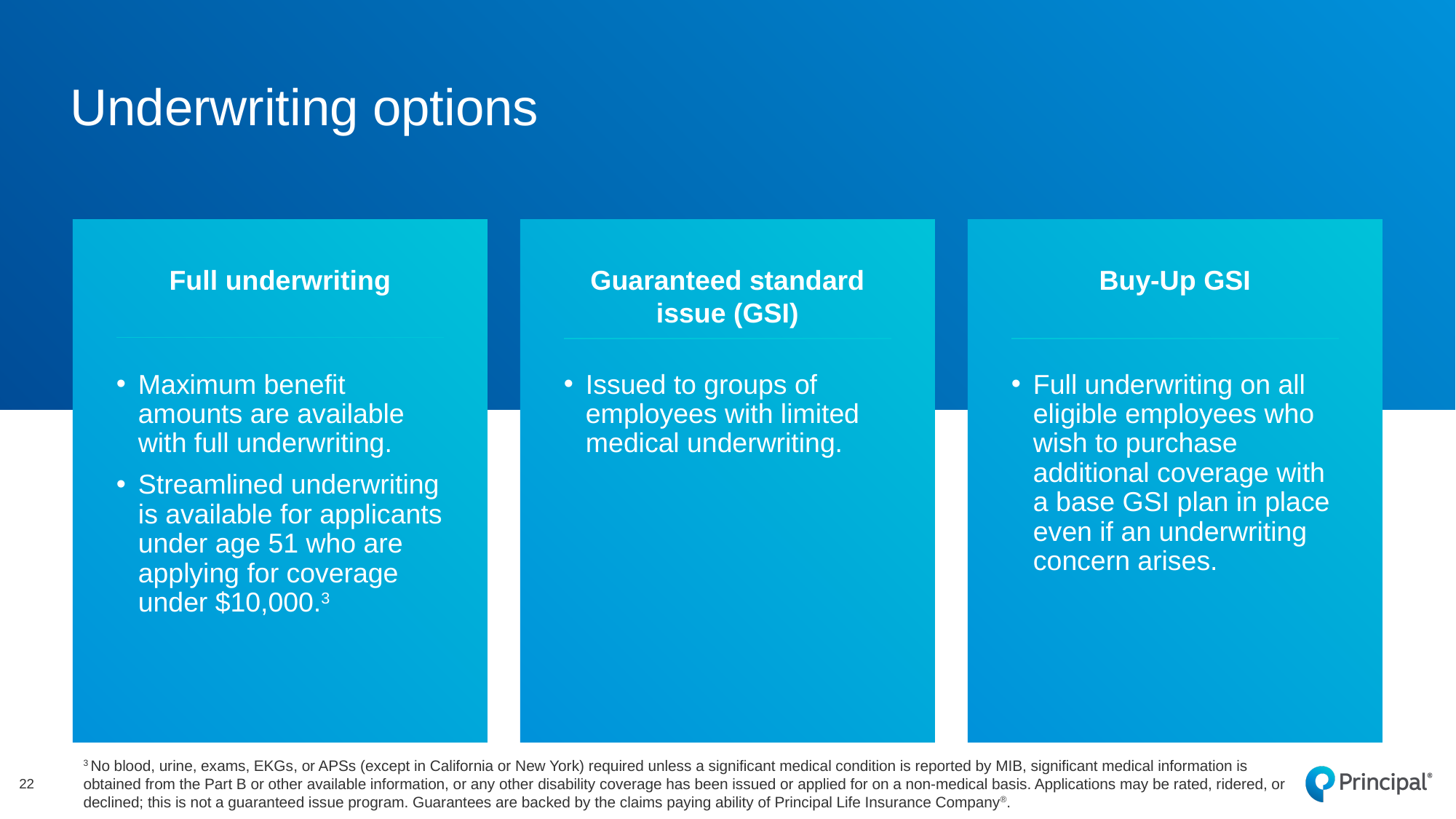

# Underwriting options
Full underwriting

Maximum benefit amounts are available with full underwriting.
Streamlined underwriting is available for applicants under age 51 who are applying for coverage under $10,000.3

Guaranteed standard issue (GSI)

Issued to groups of employees with limited medical underwriting.

Buy-Up GSI

Full underwriting on all eligible employees who wish to purchase additional coverage with a base GSI plan in place even if an underwriting concern arises.

22
3 No blood, urine, exams, EKGs, or APSs (except in California or New York) required unless a significant medical condition is reported by MIB, significant medical information is obtained from the Part B or other available information, or any other disability coverage has been issued or applied for on a non-medical basis. Applications may be rated, ridered, or declined; this is not a guaranteed issue program. Guarantees are backed by the claims paying ability of Principal Life Insurance Company®.